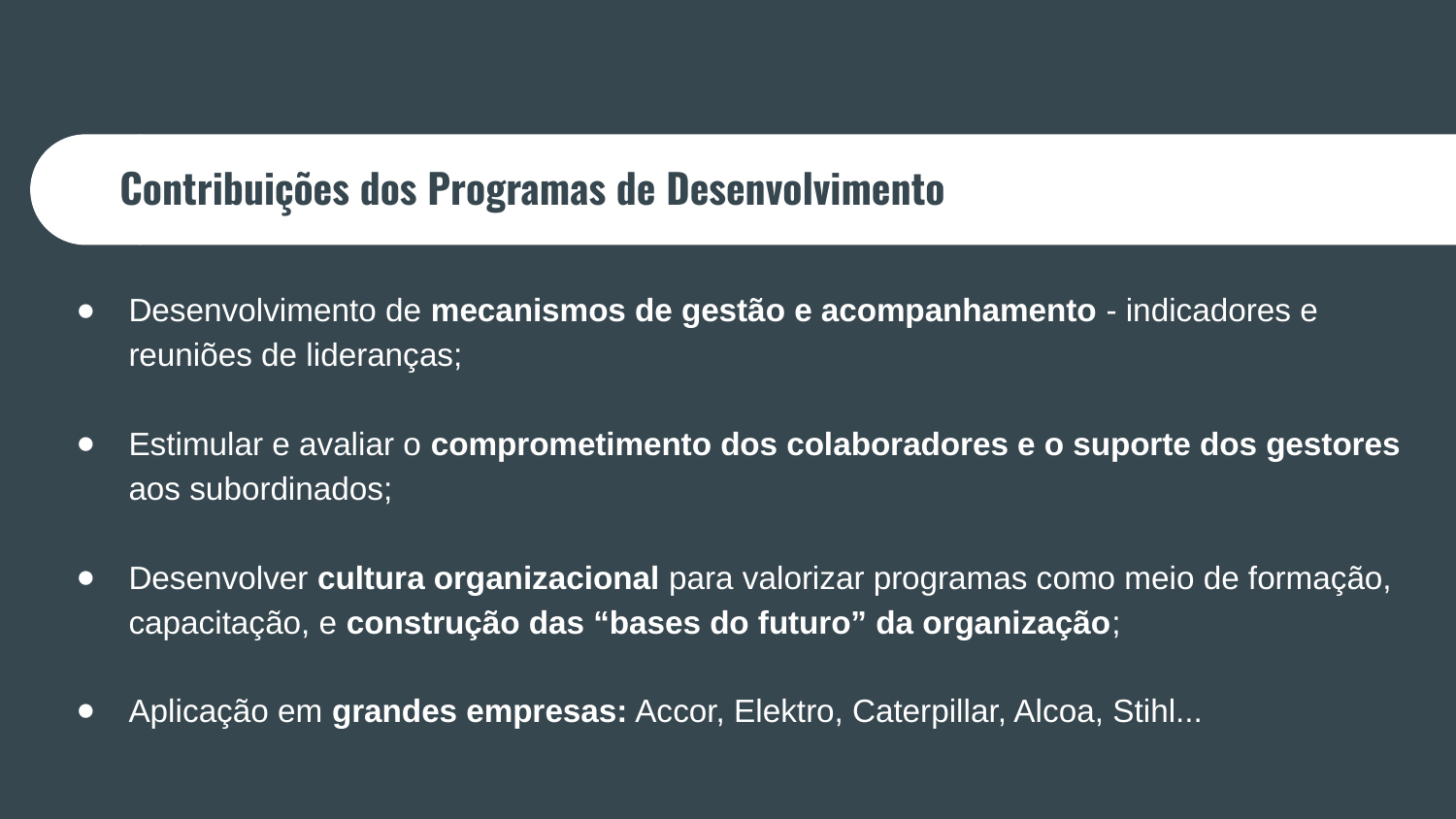

# Contribuições dos Programas de Desenvolvimento
Desenvolvimento de mecanismos de gestão e acompanhamento - indicadores e reuniões de lideranças;

Estimular e avaliar o comprometimento dos colaboradores e o suporte dos gestores aos subordinados;

Desenvolver cultura organizacional para valorizar programas como meio de formação, capacitação, e construção das “bases do futuro” da organização;

Aplicação em grandes empresas: Accor, Elektro, Caterpillar, Alcoa, Stihl...